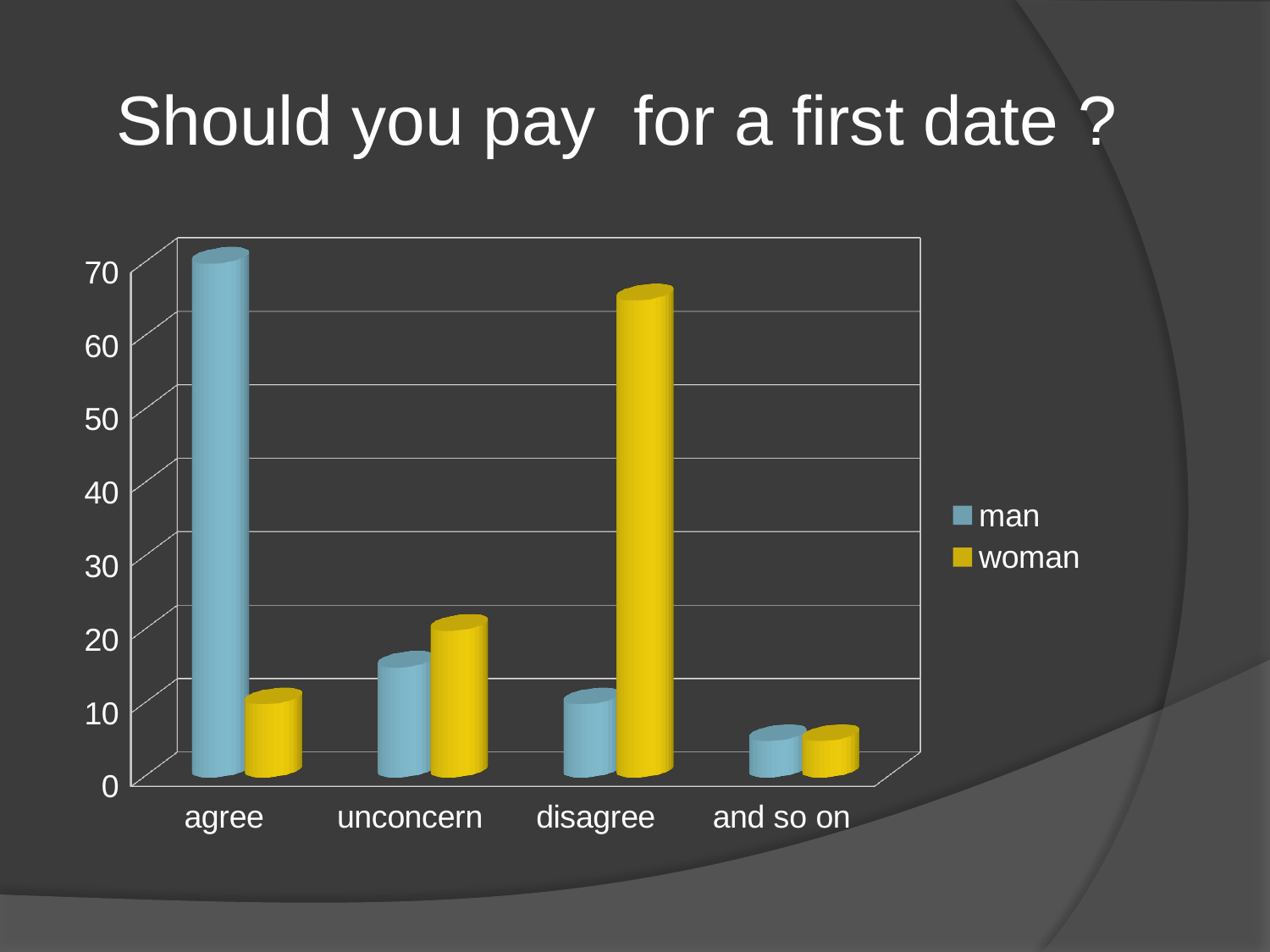

# Should you pay  for a first date ?

[unsupported chart]